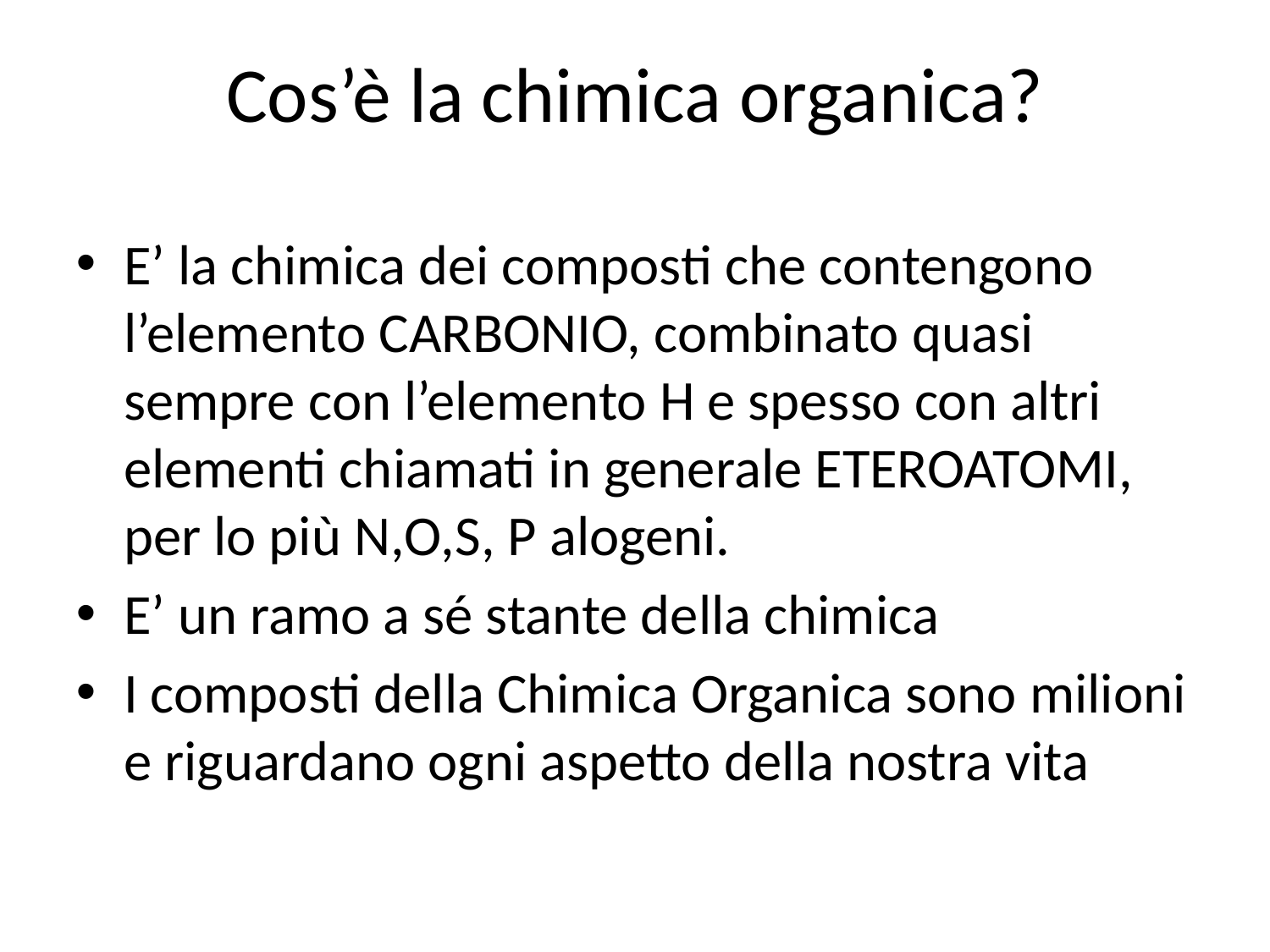

Cos’è la chimica organica?
E’ la chimica dei composti che contengono l’elemento CARBONIO, combinato quasi sempre con l’elemento H e spesso con altri elementi chiamati in generale ETEROATOMI, per lo più N,O,S, P alogeni.
E’ un ramo a sé stante della chimica
I composti della Chimica Organica sono milioni e riguardano ogni aspetto della nostra vita